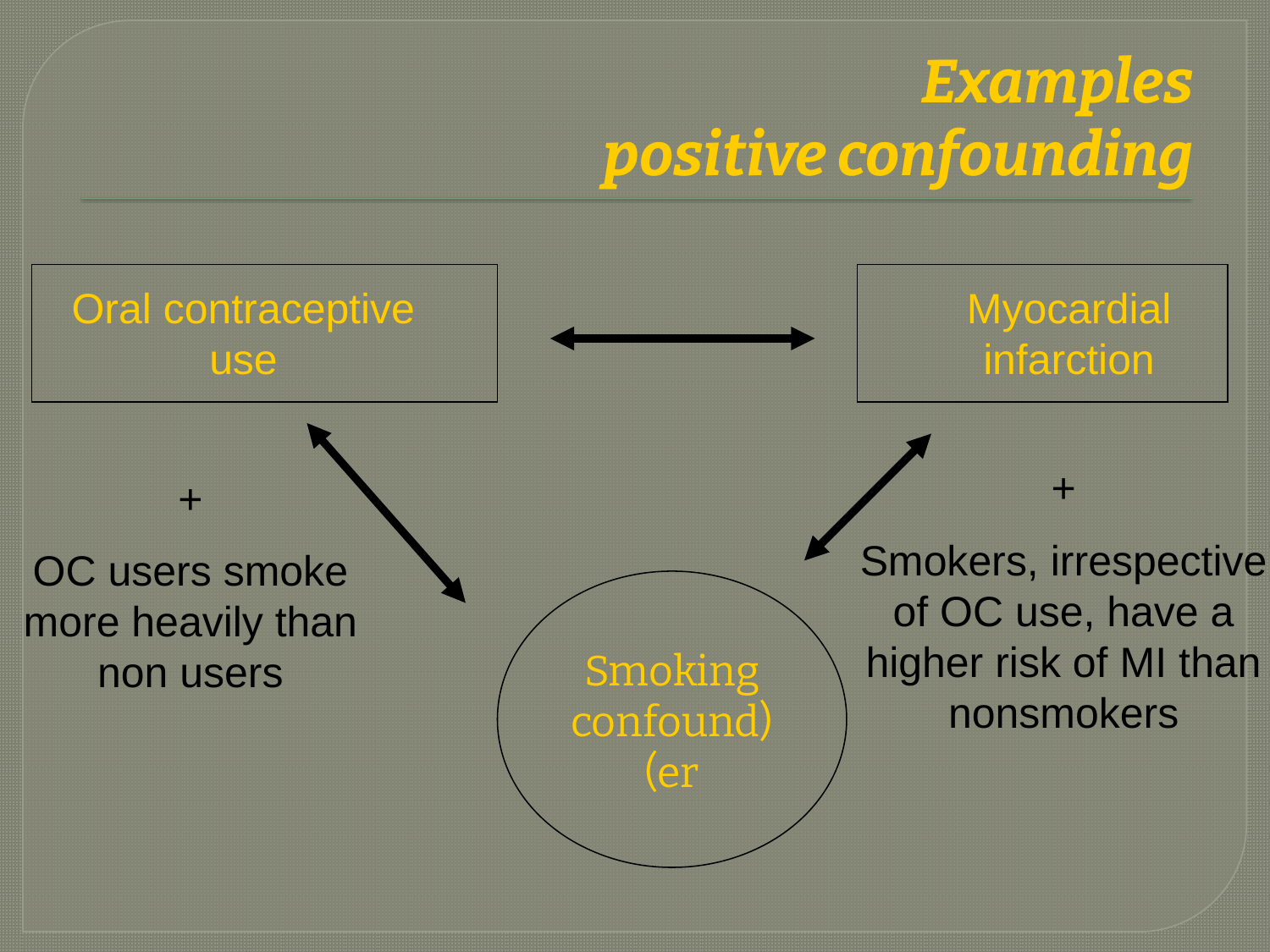

# Examples positive confounding

Oral contraceptive use
Myocardial infarction
+
Smokers, irrespective of OC use, have a higher risk of MI than nonsmokers
+
OC users smoke more heavily than non users
Smoking
(confounder)